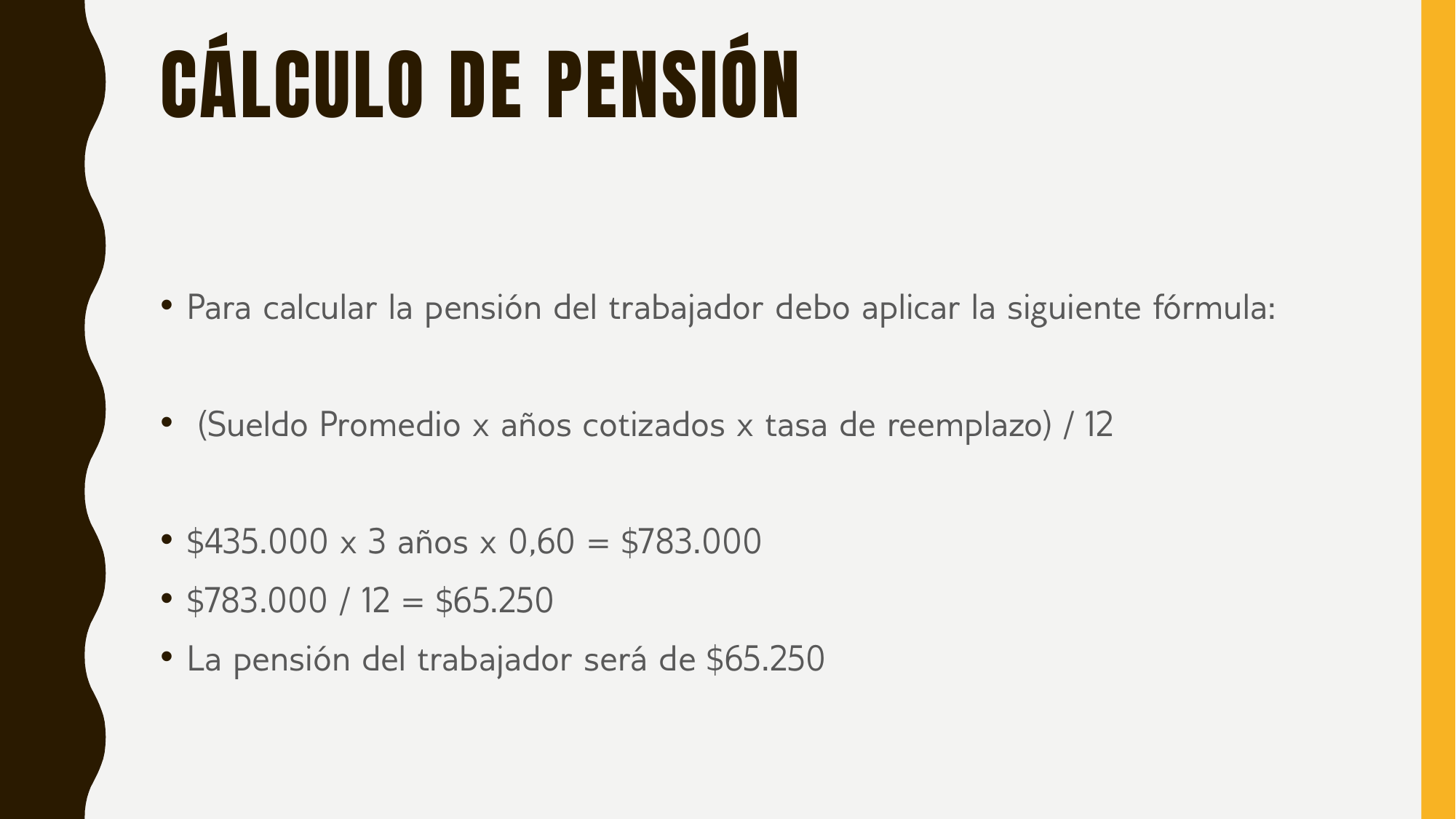

# Cálculo de pensión
Para calcular la pensión del trabajador debo aplicar la siguiente fórmula:

 (Sueldo Promedio x años cotizados x tasa de reemplazo) / 12

$435.000 x 3 años x 0,60 = $783.000
$783.000 / 12 = $65.250
La pensión del trabajador será de $65.250